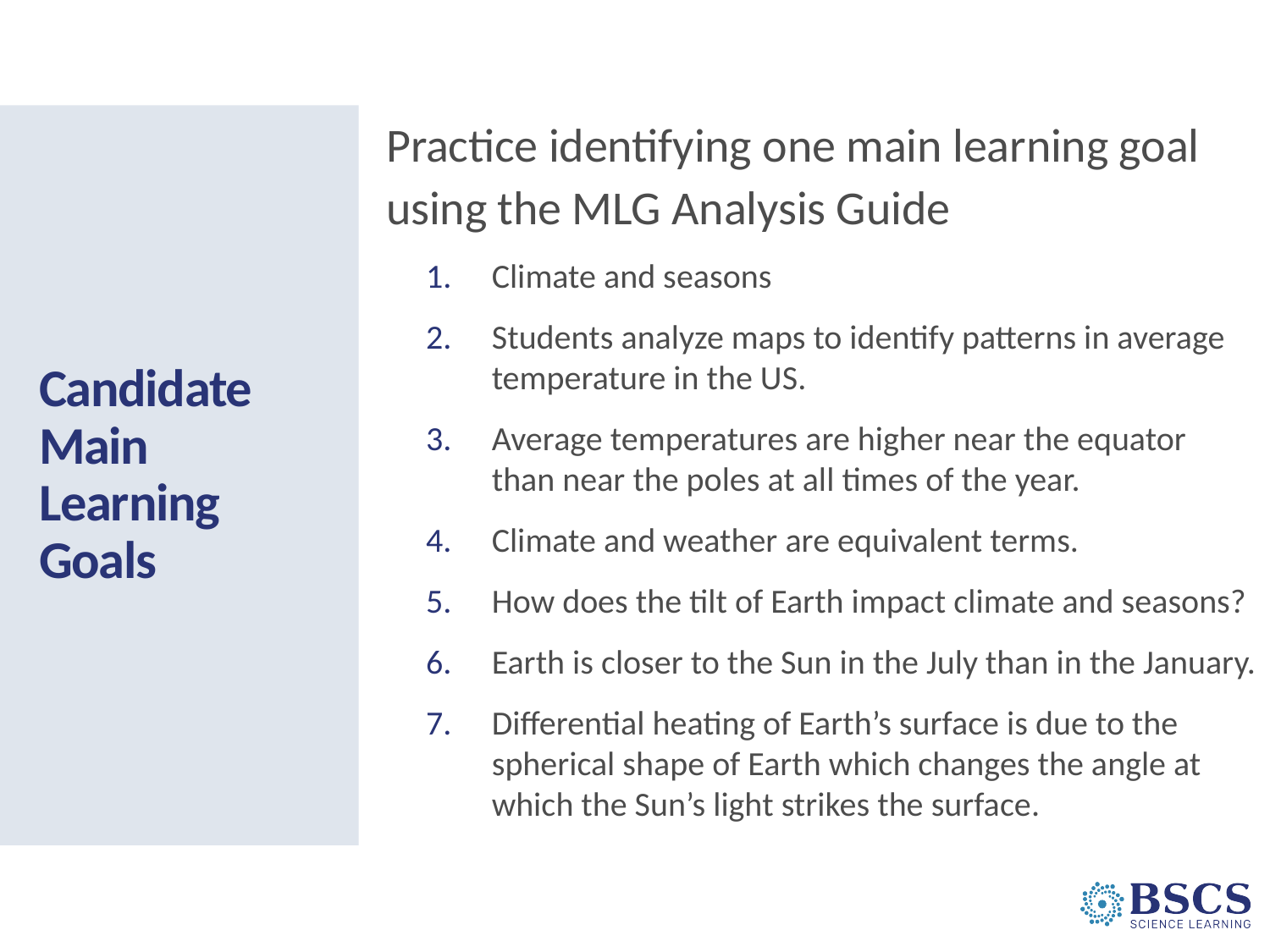

Practice identifying one main learning goal using the MLG Analysis Guide
Climate and seasons
Students analyze maps to identify patterns in average temperature in the US.
Average temperatures are higher near the equator than near the poles at all times of the year.
Climate and weather are equivalent terms.
How does the tilt of Earth impact climate and seasons?
Earth is closer to the Sun in the July than in the January.
Differential heating of Earth’s surface is due to the spherical shape of Earth which changes the angle at which the Sun’s light strikes the surface.

# Candidate Main Learning Goals